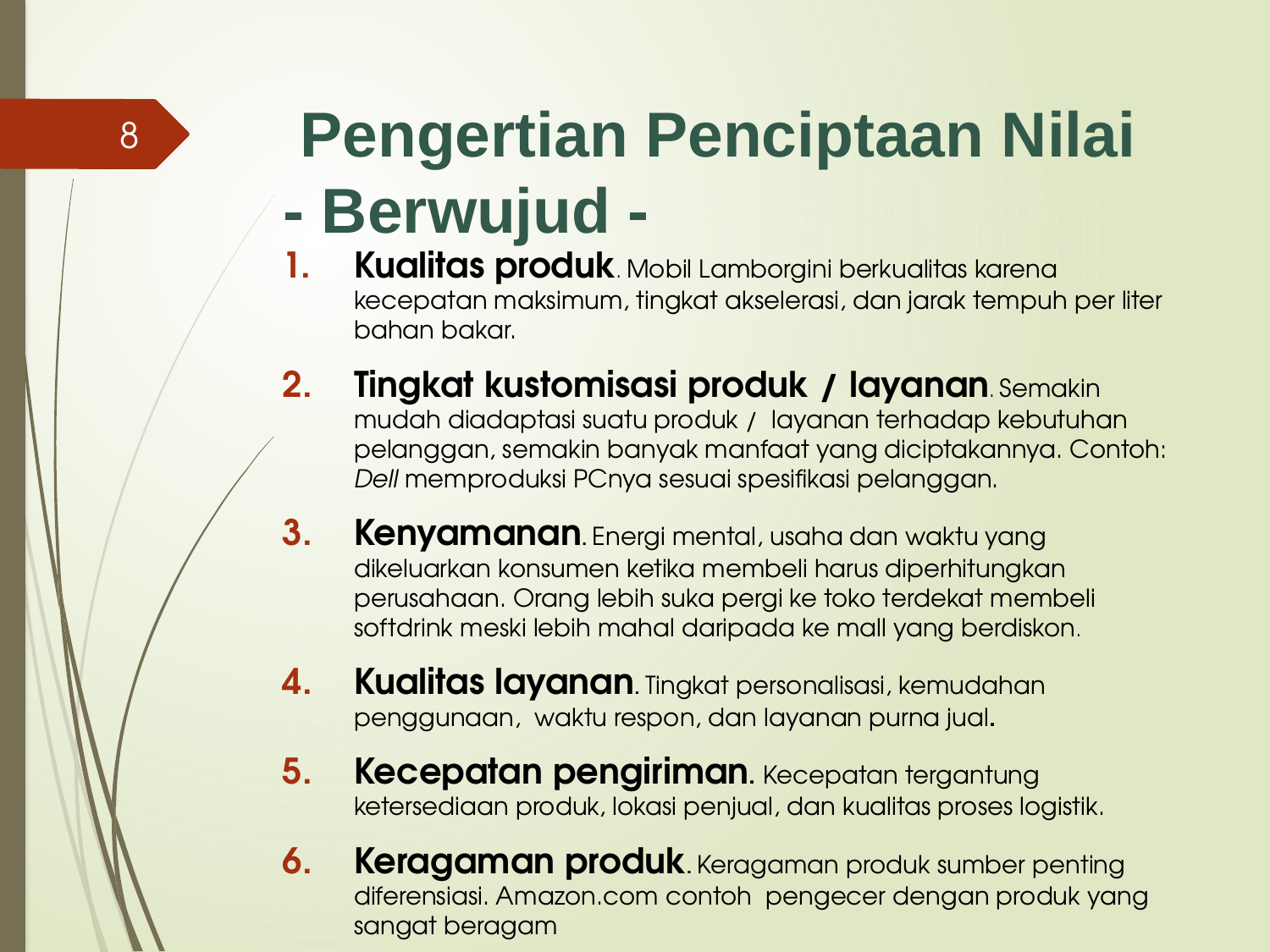

# Pengertian Penciptaan Nilai - Berwujud -
8
Kualitas produk. Mobil Lamborgini berkualitas karena kecepatan maksimum, tingkat akselerasi, dan jarak tempuh per liter bahan bakar.
Tingkat kustomisasi produk / layanan. Semakin mudah diadaptasi suatu produk /  layanan terhadap kebutuhan pelanggan, semakin banyak manfaat yang diciptakannya. Contoh: Dell memproduksi PCnya sesuai spesifikasi pelanggan.
Kenyamanan. Energi mental, usaha dan waktu yang dikeluarkan konsumen ketika membeli harus diperhitungkan perusahaan. Orang lebih suka pergi ke toko terdekat membeli softdrink meski lebih mahal daripada ke mall yang berdiskon.
Kualitas layanan. Tingkat personalisasi, kemudahan penggunaan,  waktu respon, dan layanan purna jual.
Kecepatan pengiriman. Kecepatan tergantung ketersediaan produk, lokasi penjual, dan kualitas proses logistik.
Keragaman produk. Keragaman produk sumber penting diferensiasi. Amazon.com contoh  pengecer dengan produk yang sangat beragam